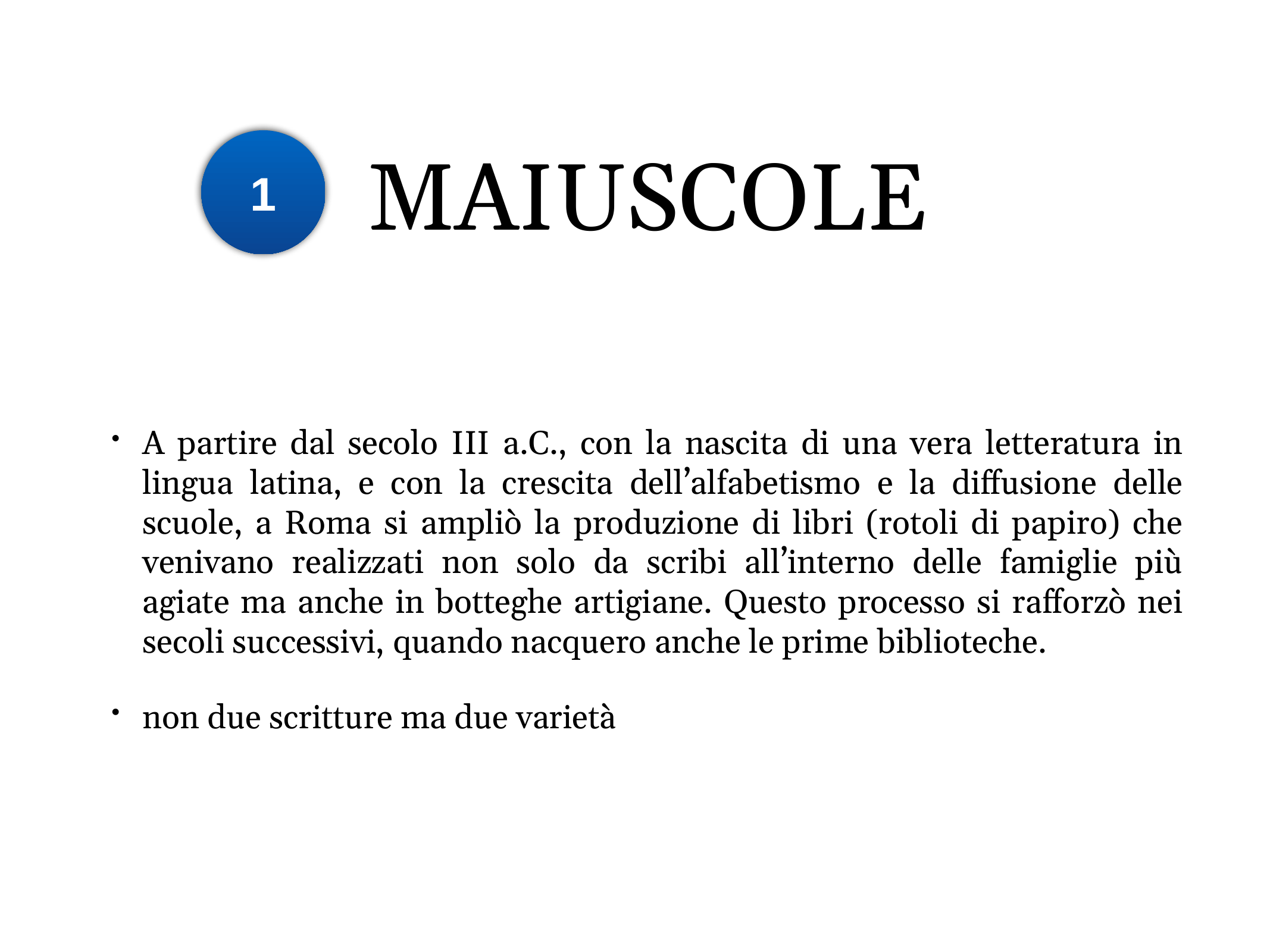

# MAIUSCOLE
1
A partire dal secolo III a.C., con la nascita di una vera letteratura in lingua latina, e con la crescita dell’alfabetismo e la diffusione delle scuole, a Roma si ampliò la produzione di libri (rotoli di papiro) che venivano realizzati non solo da scribi all’interno delle famiglie più agiate ma anche in botteghe artigiane. Questo processo si rafforzò nei secoli successivi, quando nacquero anche le prime biblioteche.
non due scritture ma due varietà